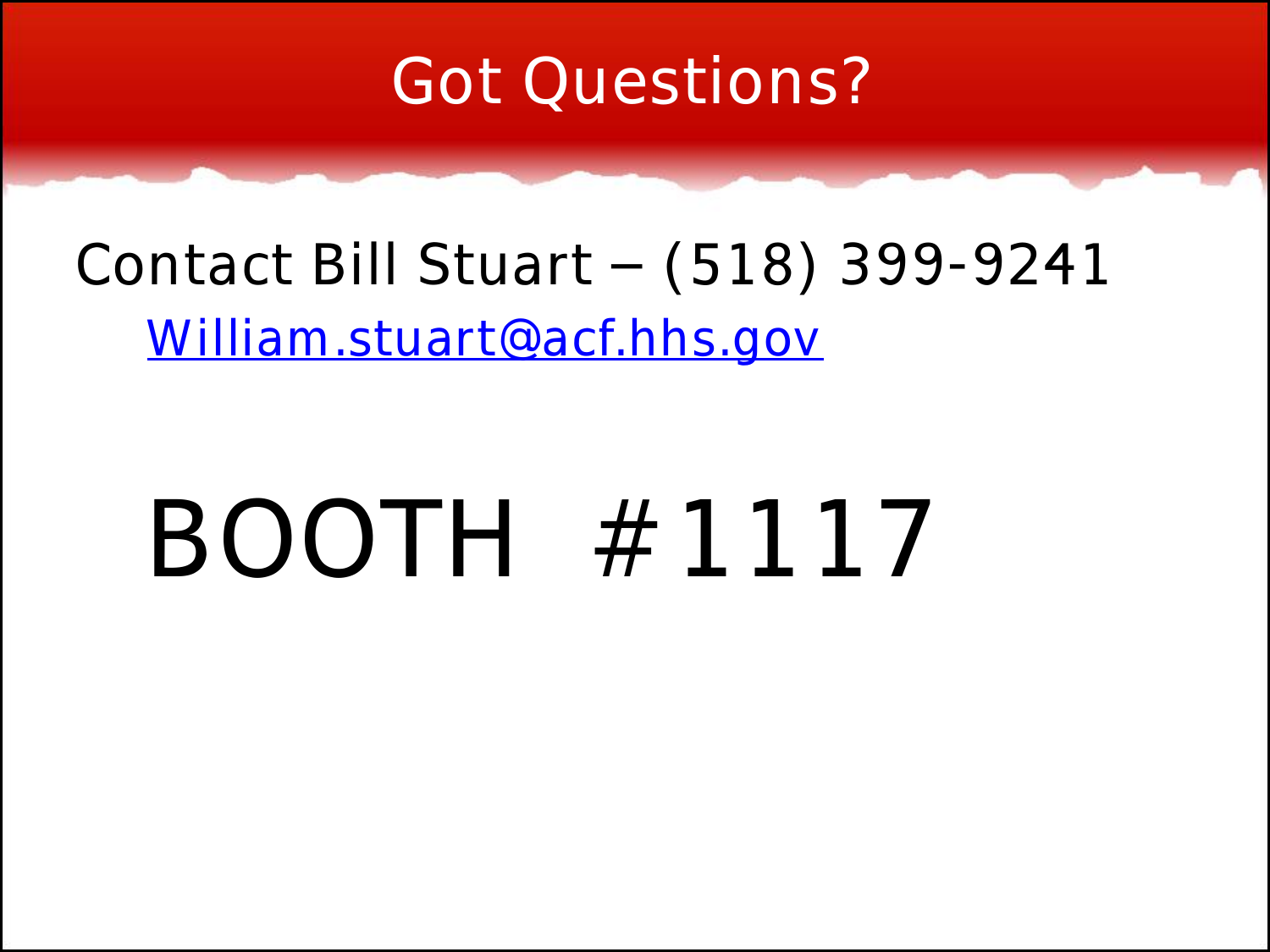

# Got Questions?
Contact Bill Stuart – (518) 399-9241
William.stuart@acf.hhs.gov

BOOTH  #1117